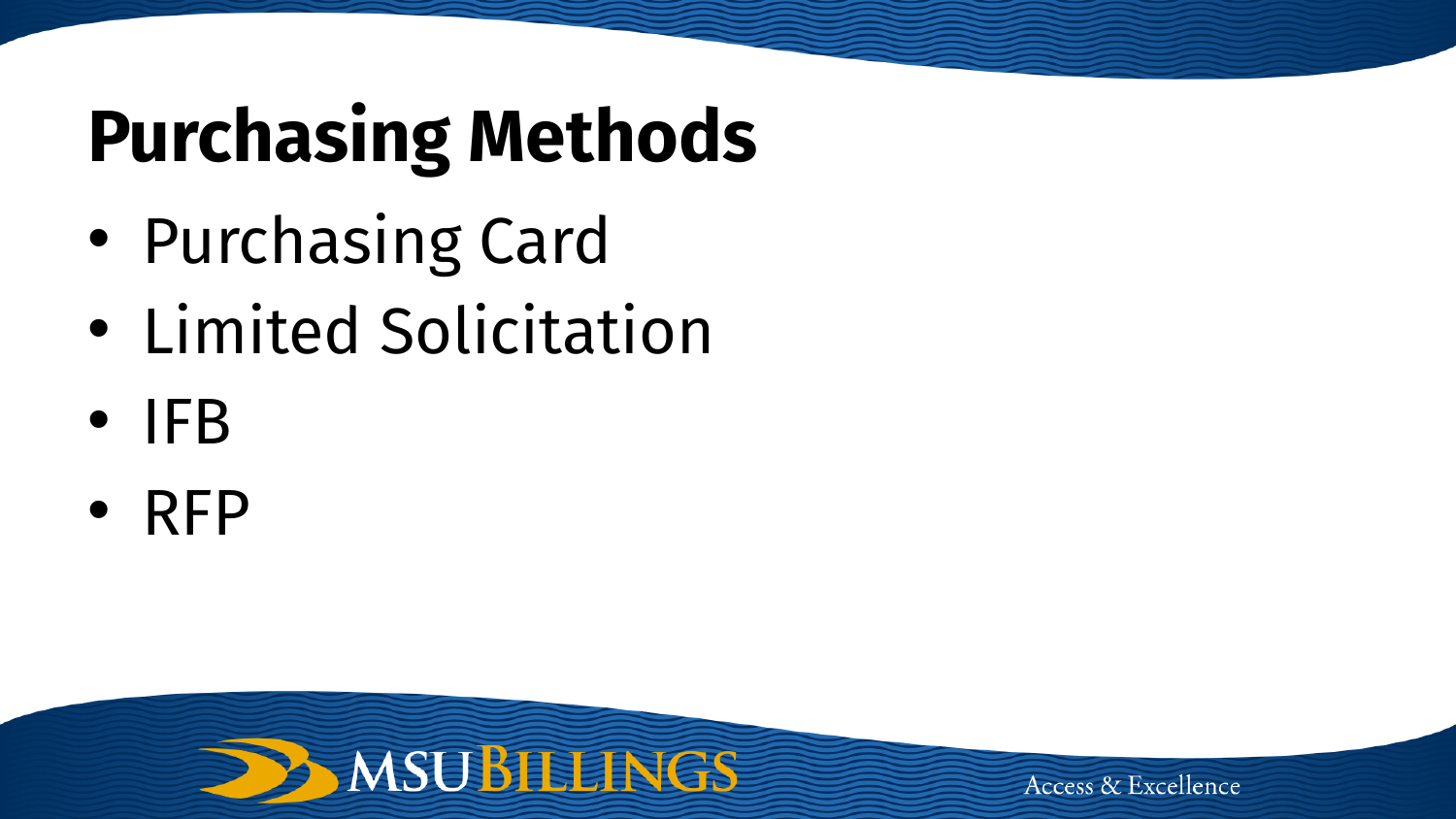

# Purchasing Methods
Purchasing Card
Limited Solicitation
IFB
RFP